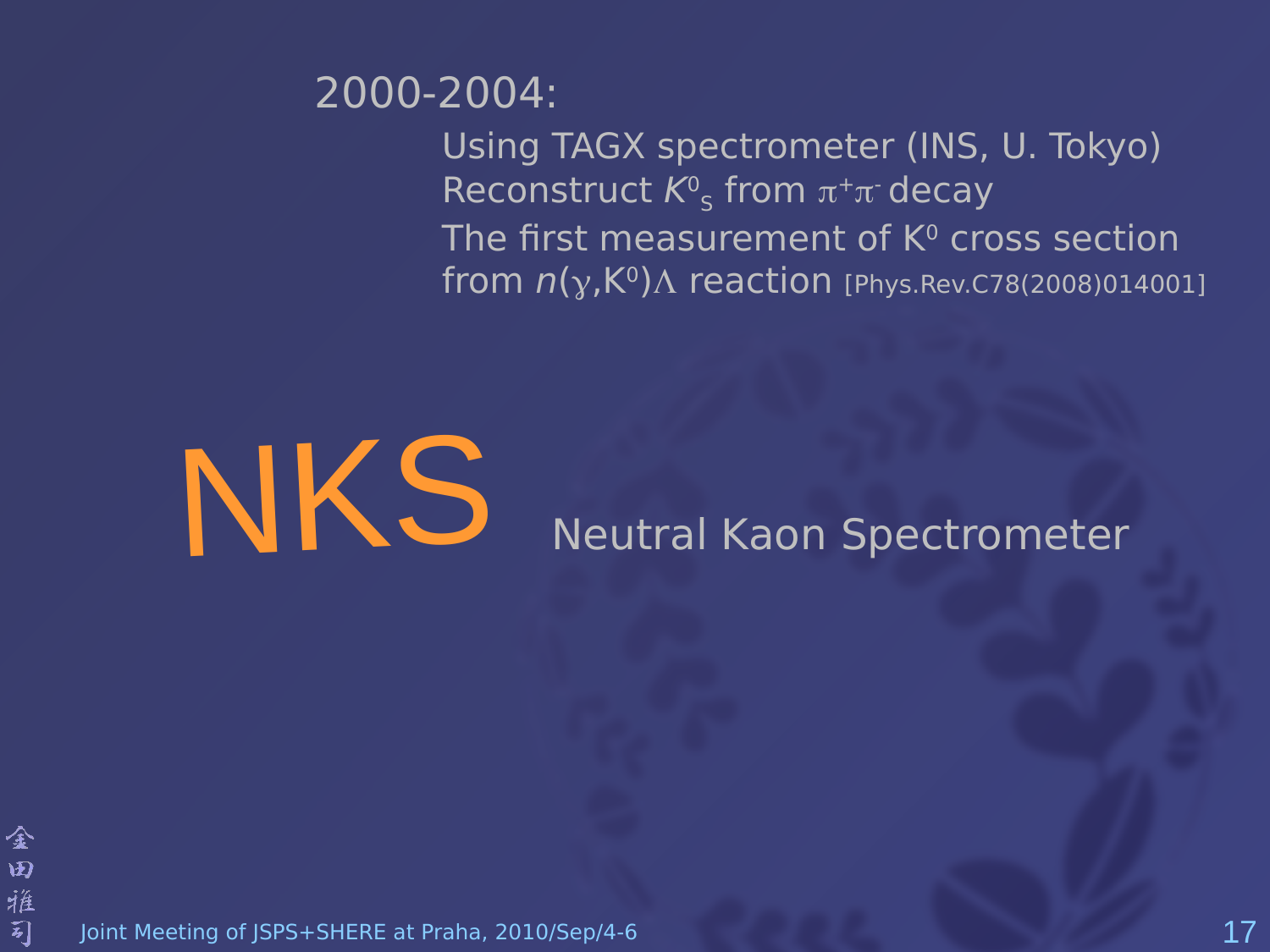

2000-2004:
	Using TAGX spectrometer (INS, U. Tokyo)
	Reconstruct K0S from π+π- decay
	The first measurement of K0 cross section
	from n(γ,K0)Λ reaction [Phys.Rev.C78(2008)014001]
NKS
Neutral Kaon Spectrometer
17
Joint Meeting of JSPS+SHERE at Praha, 2010/Sep/4-6